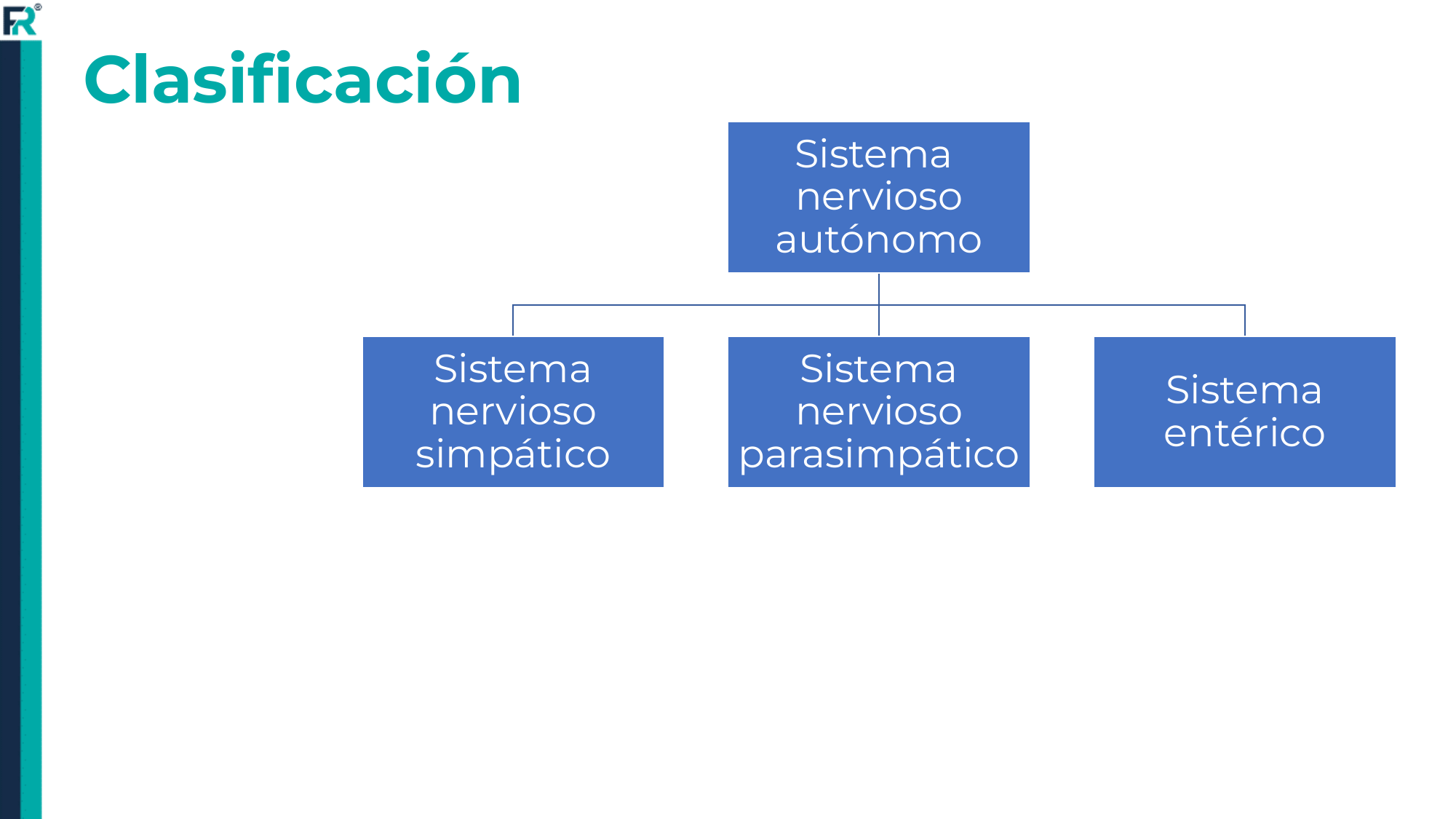

# Clasificación
Sistema  nervioso autónomo
Sistema nervioso simpático
Sistema nervioso parasimpático
Sistema entérico